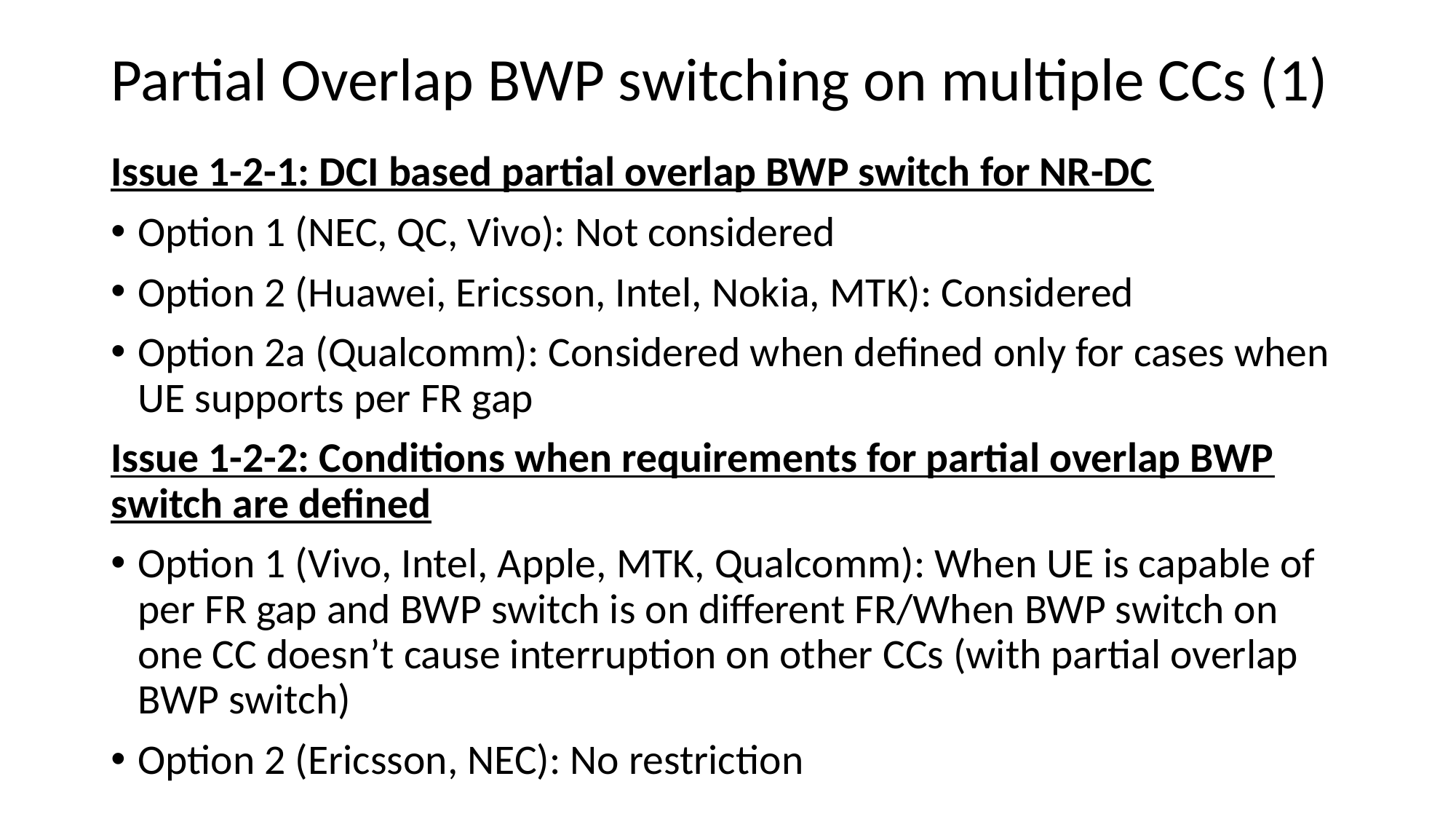

# Partial Overlap BWP switching on multiple CCs (1)
Issue 1-2-1: DCI based partial overlap BWP switch for NR-DC
Option 1 (NEC, QC, Vivo): Not considered
Option 2 (Huawei, Ericsson, Intel, Nokia, MTK): Considered
Option 2a (Qualcomm): Considered when defined only for cases when UE supports per FR gap
Issue 1-2-2: Conditions when requirements for partial overlap BWP switch are defined
Option 1 (Vivo, Intel, Apple, MTK, Qualcomm): When UE is capable of per FR gap and BWP switch is on different FR/When BWP switch on one CC doesn’t cause interruption on other CCs (with partial overlap BWP switch)
Option 2 (Ericsson, NEC): No restriction